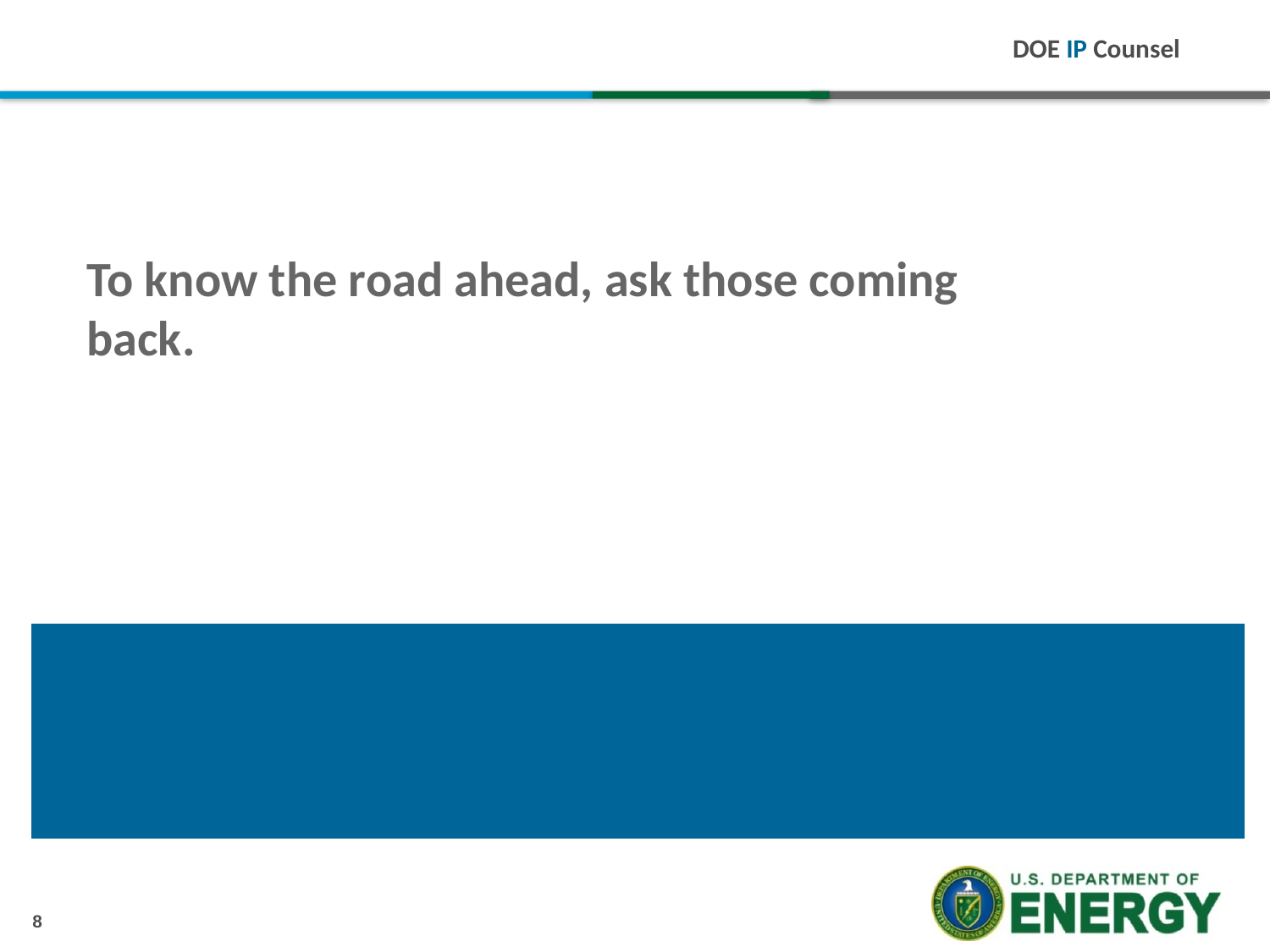

# To know the road ahead, ask those coming back.